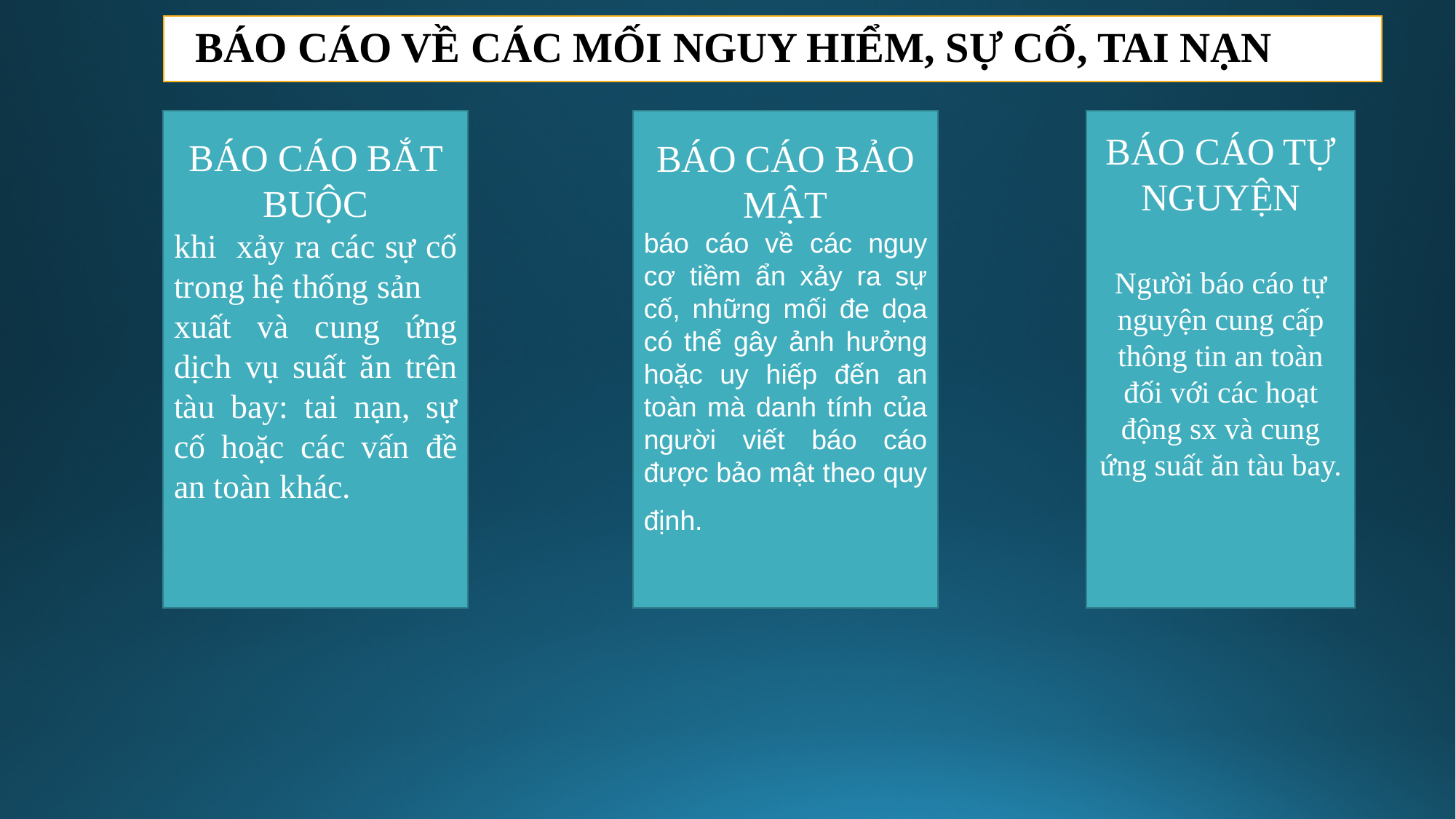

# BÁO CÁO VỀ CÁC MỐI NGUY HIỂM, SỰ CỐ, TAI NẠN
BÁO CÁO BẮT BUỘC
khi  xảy ra các sự cố trong hệ thống sản
xuất và cung ứng dịch vụ suất ăn trên tàu bay: tai nạn, sự cố hoặc các vấn đề an toàn khác.

BÁO CÁO BẢO MẬT
báo cáo về các nguy cơ tiềm ẩn xảy ra sự cố, những mối đe dọa có thể gây ảnh hưởng hoặc uy hiếp đến an toàn mà danh tính của người viết báo cáo được bảo mật theo quy định.
BÁO CÁO TỰ NGUYỆN

Người báo cáo tự nguyện cung cấp thông tin an toàn đối với các hoạt động sx và cung ứng suất ăn tàu bay.